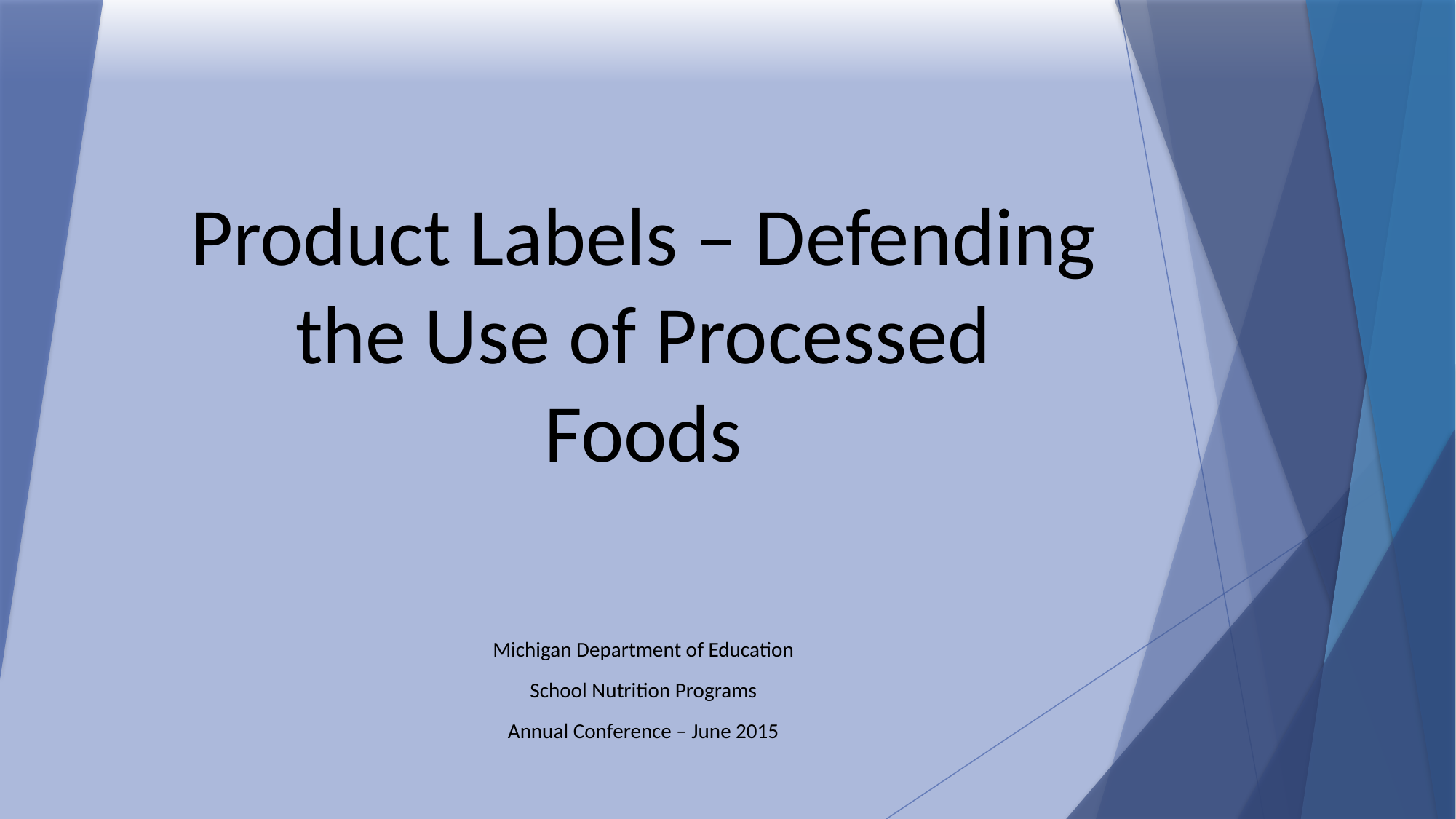

# Product Labels – Defending the Use of Processed Foods
Michigan Department of Education
School Nutrition Programs
Annual Conference – June 2015